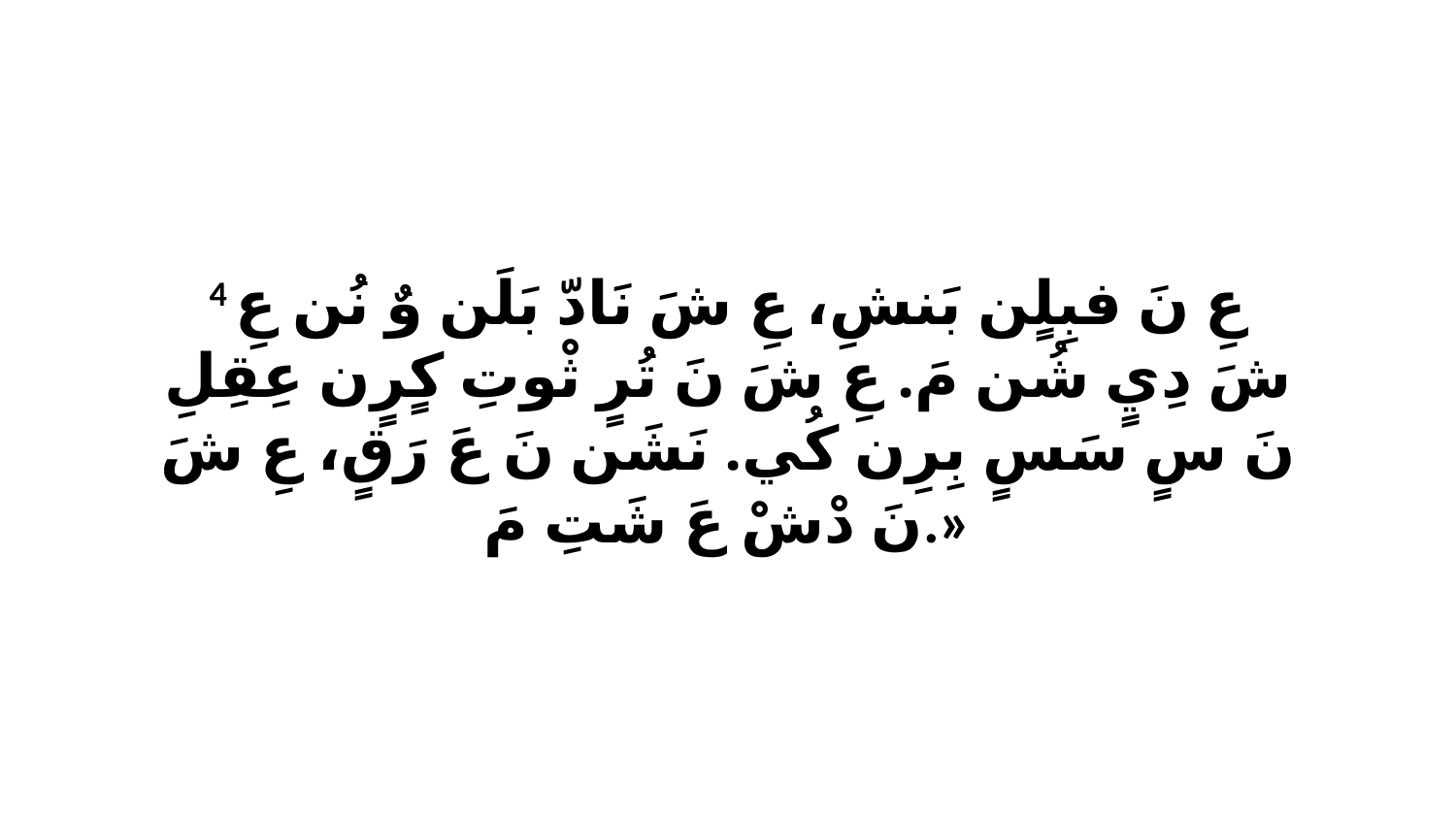

4 عِ نَ فبِلٍن بَنشِ، عِ شَ نَادّ بَلَن وٌ نُن عِ شَ دِيٍ شُن مَ. عِ شَ نَ تُرٍ ثْوتِ كٍرٍن عِقِلِ نَ سٍ سَسٍ بِرِن كُي. نَشَن نَ عَ رَقٍ، عِ شَ نَ دْشْ عَ شَتِ مَ.»